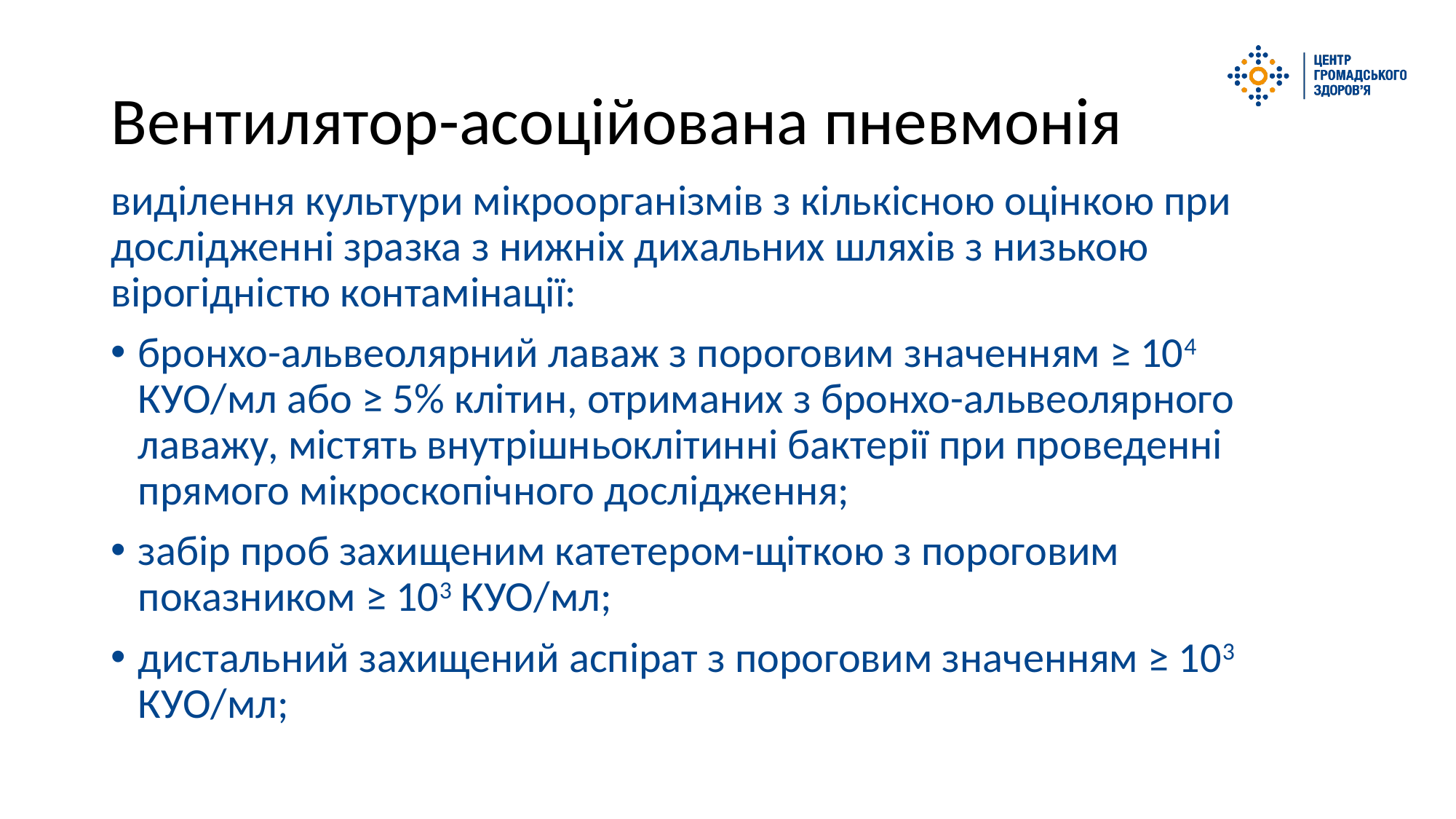

# Вентилятор-асоційована пневмонія
виділення культури мікроорганізмів з кількісною оцінкою при дослідженні зразка з нижніх дихальних шляхів з низькою вірогідністю контамінації:
бронхо-альвеолярний лаваж з пороговим значенням ≥ 104 КУО/мл або ≥ 5% клітин, отриманих з бронхо-альвеолярного лаважу, містять внутрішньоклітинні бактерії при проведенні прямого мікроскопічного дослідження;
забір проб захищеним катетером-щіткою з пороговим показником ≥ 103 КУО/мл;
дистальний захищений аспірат з пороговим значенням ≥ 103 КУО/мл;